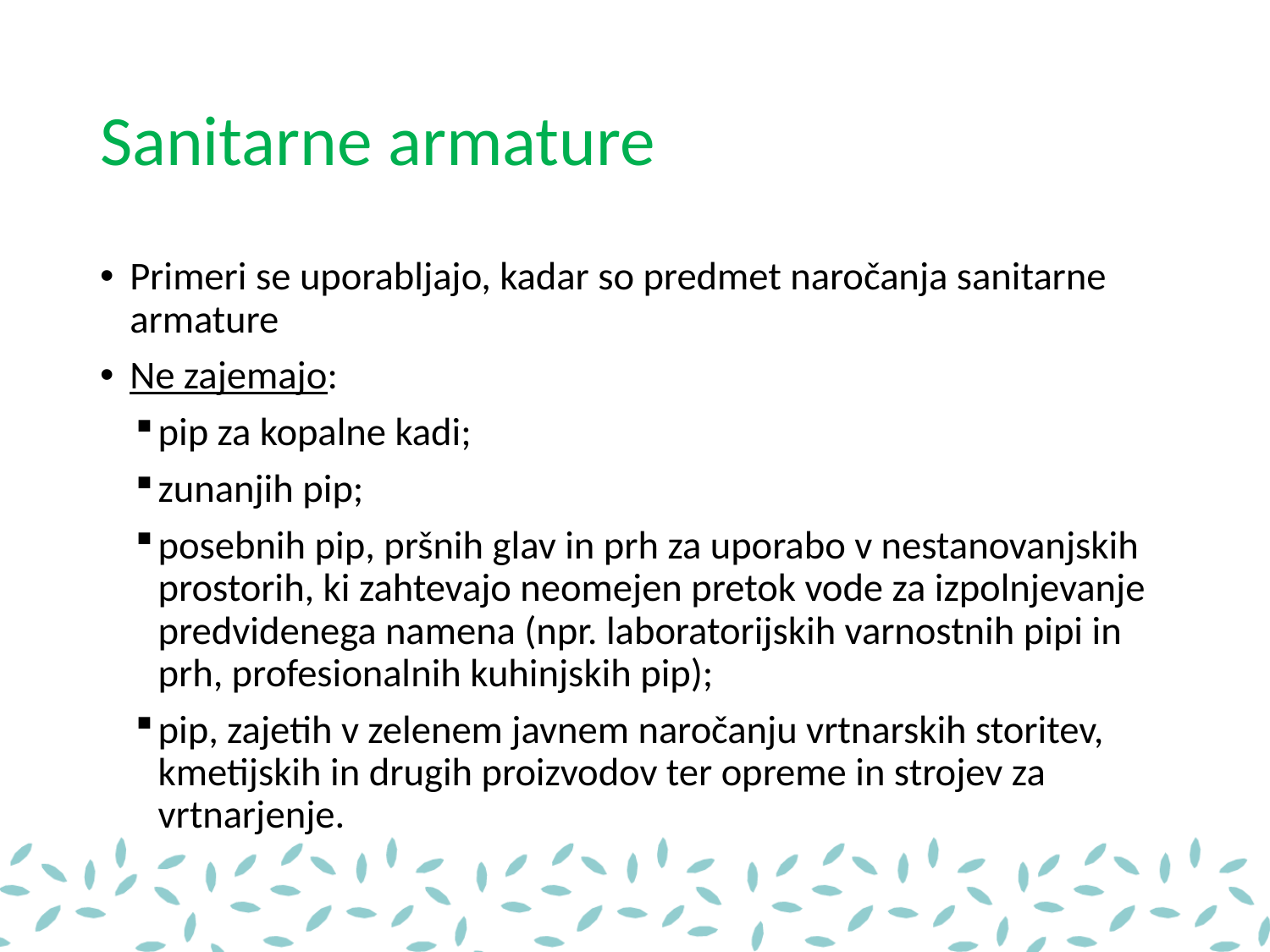

# Sanitarne armature
Primeri se uporabljajo, kadar so predmet naročanja sanitarne armature
Ne zajemajo:
pip za kopalne kadi;
zunanjih pip;
posebnih pip, pršnih glav in prh za uporabo v nestanovanjskih prostorih, ki zahtevajo neomejen pretok vode za izpolnjevanje predvidenega namena (npr. laboratorijskih varnostnih pipi in prh, profesionalnih kuhinjskih pip);
pip, zajetih v zelenem javnem naročanju vrtnarskih storitev, kmetijskih in drugih proizvodov ter opreme in strojev za vrtnarjenje.